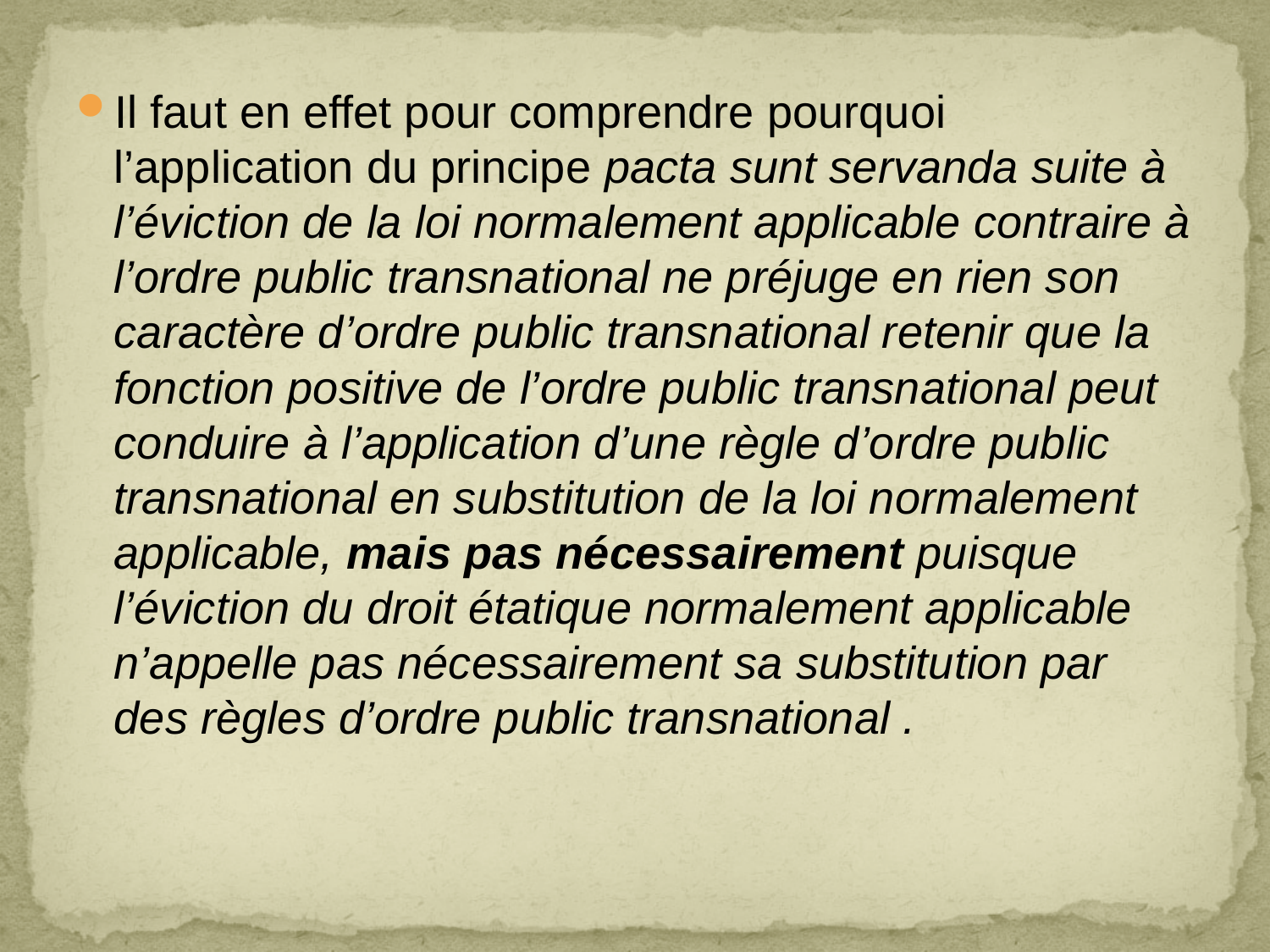

Il faut en effet pour comprendre pourquoi l’application du principe pacta sunt servanda suite à l’éviction de la loi normalement applicable contraire à l’ordre public transnational ne préjuge en rien son caractère d’ordre public transnational retenir que la fonction positive de l’ordre public transnational peut conduire à l’application d’une règle d’ordre public transnational en substitution de la loi normalement applicable, mais pas nécessairement puisque l’éviction du droit étatique normalement applicable n’appelle pas nécessairement sa substitution par des règles d’ordre public transnational .